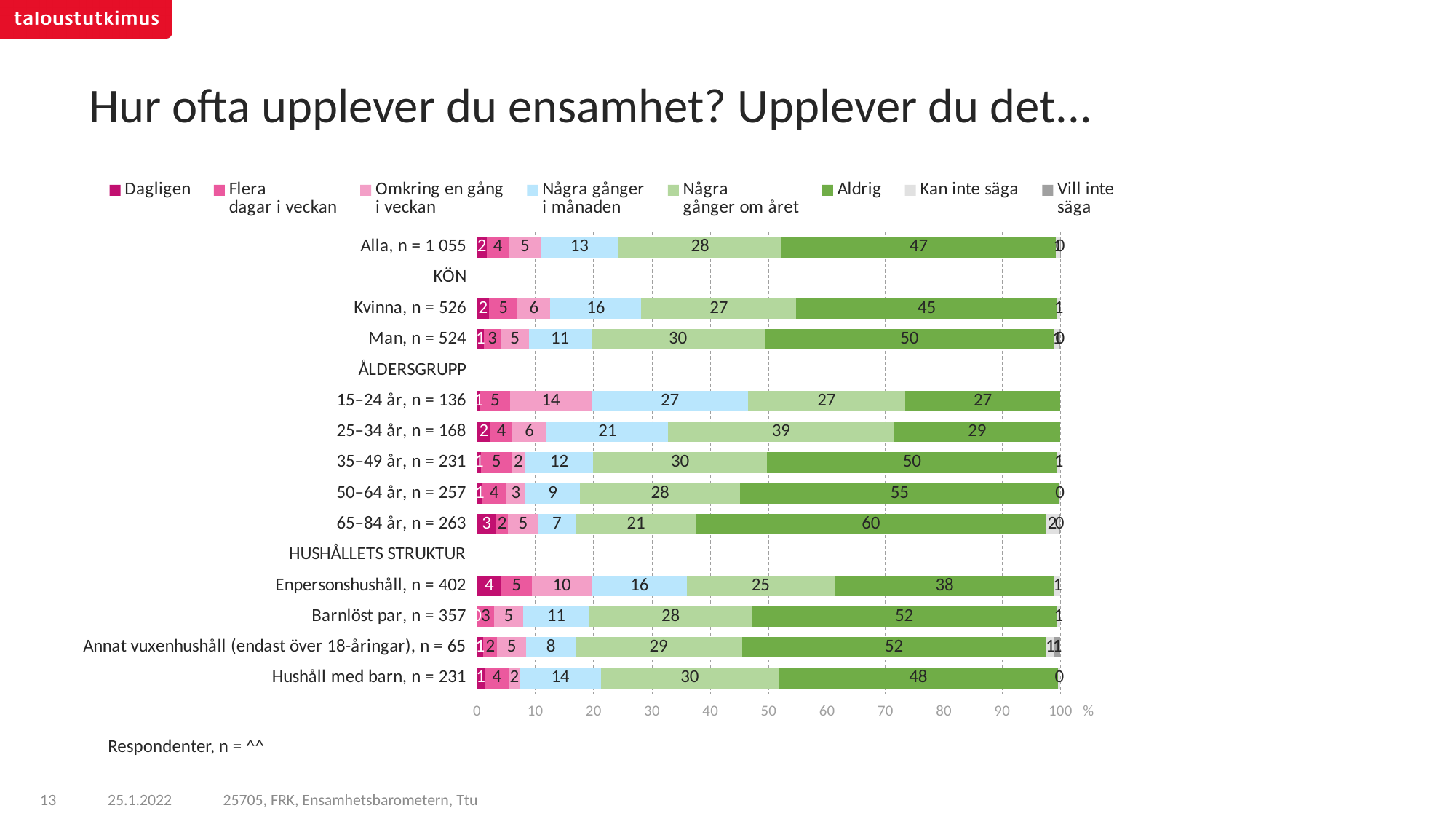

# Hur ofta upplever du ensamhet? Upplever du det...

### Chart

| Category | Dagligen | Flera
dagar i veckan | Omkring en gång
i veckan | Några gånger
i månaden | Några
gånger om året | Aldrig | Kan inte säga | Vill inte
säga |
|---|---|---|---|---|---|---|---|---|
| Alla, n = 1 055 | 1.61041959550807 | 3.91745108727894 | 5.38266425997074 | 13.3056735923688 | 28.0087661894955 | 46.9623962509683 | 0.727940436318848 | 0.0846885880903723 |
| KÖN | None | None | None | None | None | None | None | None |
| Kvinna, n = 526 | 2.03610164467237 | 4.91452502689463 | 5.62000451191006 | 15.596448199735 | 26.5603551811407 | 44.708172879318 | 0.564392556328948 | None |
| Man, n = 524 | 1.19416499764221 | 2.85965724258281 | 4.80968706921053 | 10.7142005833188 | 29.7111961838972 | 49.6407605890424 | 0.899371076862159 | 0.17096225744368 |
| ÅLDERSGRUPP | None | None | None | None | None | None | None | None |
| 15–24 år, n = 136 | 0.597513232069634 | 5.01493783080174 | 14.0500069555309 | 26.7716731032929 | 26.8981975238309 | 26.6676713544737 | None | None |
| 25–34 år, n = 168 | 2.27077880417194 | 3.77479006864287 | 5.88020712091705 | 20.8345871491917 | 38.6405702638407 | 28.5990665932356 | None | None |
| 35–49 år, n = 231 | 0.683560096569216 | 5.24677769067588 | 2.32256187624653 | 11.6756789473838 | 29.7333022239621 | 49.7485705471702 | 0.589548617992216 | None |
| 50–64 år, n = 257 | 0.935265834610557 | 4.0045436041549 | 3.39494650665876 | 9.24131940861859 | 27.5493052337742 | 54.6303678593471 | 0.244251552835813 | None |
| 65–84 år, n = 263 | 3.26805096782169 | 2.07619621306009 | 5.08096484964041 | 6.51964557711265 | 20.6168815728676 | 59.8930784816916 | 2.19769858216929 | 0.347483755636568 |
| HUSHÅLLETS STRUKTUR | None | None | None | None | None | None | None | None |
| Enpersonshushåll, n = 402 | 4.17147635490095 | 5.20383129311526 | 10.2913862547121 | 16.3023960082161 | 25.2877243026995 | 37.7226390669951 | 1.02054671936066 | None |
| Barnlöst par, n = 357 | 0.0 | 2.94429457121625 | 4.93948074225557 | 11.3820151214733 | 27.8184534527443 | 52.272117777467 | 0.64363833484346 | None |
| Annat vuxenhushåll (endast över 18-åringar), n = 65 | 1.10275590015933 | 2.32140837416621 | 4.99079621130965 | 8.47088058251664 | 28.5012854405868 | 52.1825223376783 | 1.32759525342356 | 1.10275590015933 |
| Hushåll med barn, n = 231 | 1.26270204775381 | 4.24135503468083 | 1.77520145174273 | 13.9667131321574 | 30.4037168652902 | 47.9268631306147 | 0.423448337760176 | None |
Respondenter, n = ^^
25705, FRK, Ensamhetsbarometern, Ttu
13
25.1.2022